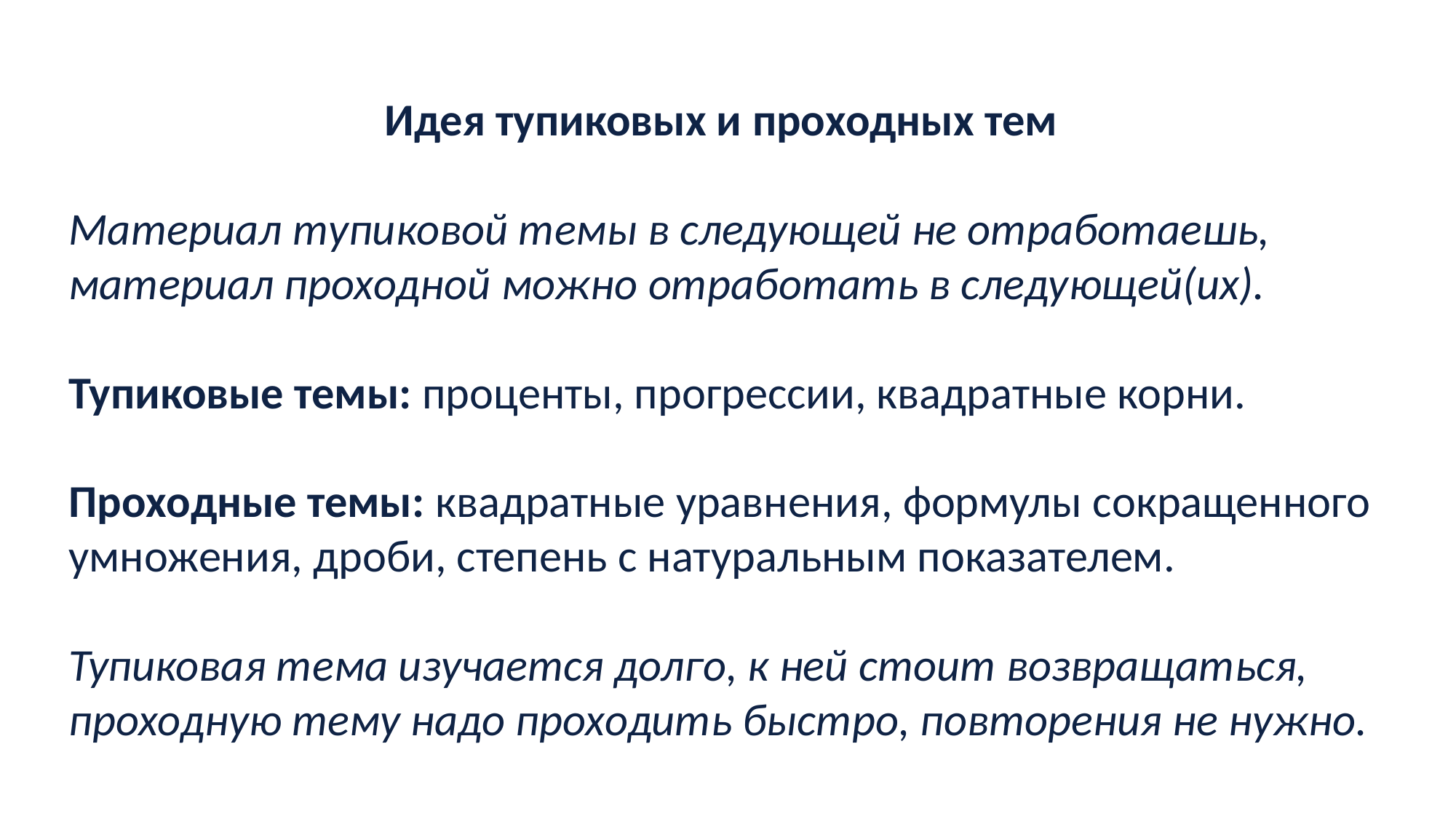

Идея тупиковых и проходных тем

Материал тупиковой темы в следующей не отработаешь, материал проходной можно отработать в следующей(их).

Тупиковые темы: проценты, прогрессии, квадратные корни.

Проходные темы: квадратные уравнения, формулы сокращенного умножения, дроби, степень с натуральным показателем.

Тупиковая тема изучается долго, к ней стоит возвращаться, проходную тему надо проходить быстро, повторения не нужно.